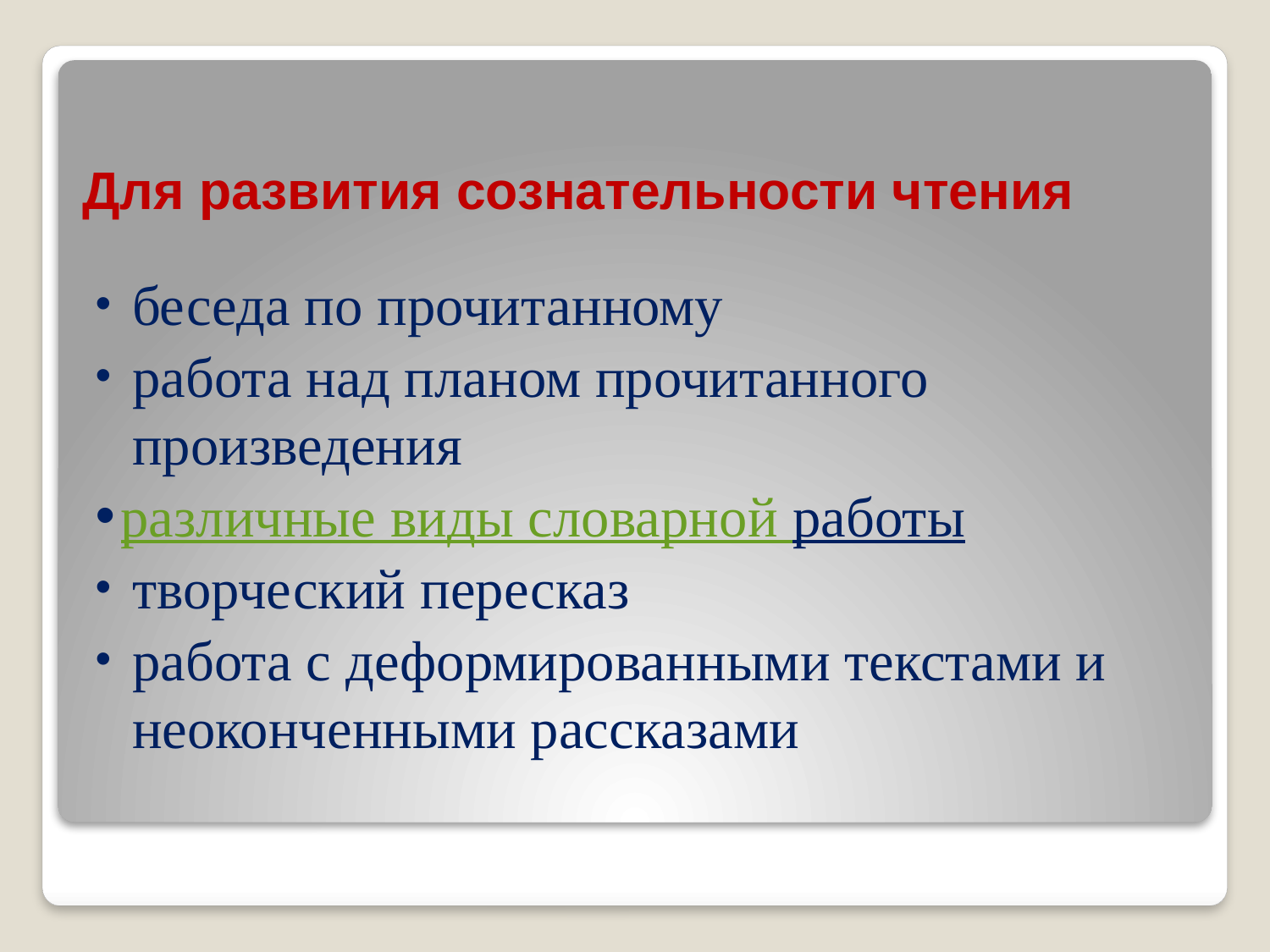

# Для развития сознательности чтения
беседа по прочитанному
работа над планом прочитанного   произведения
различные виды словарной работы
творческий пересказ
работа с деформированными текстами и    неоконченными рассказами